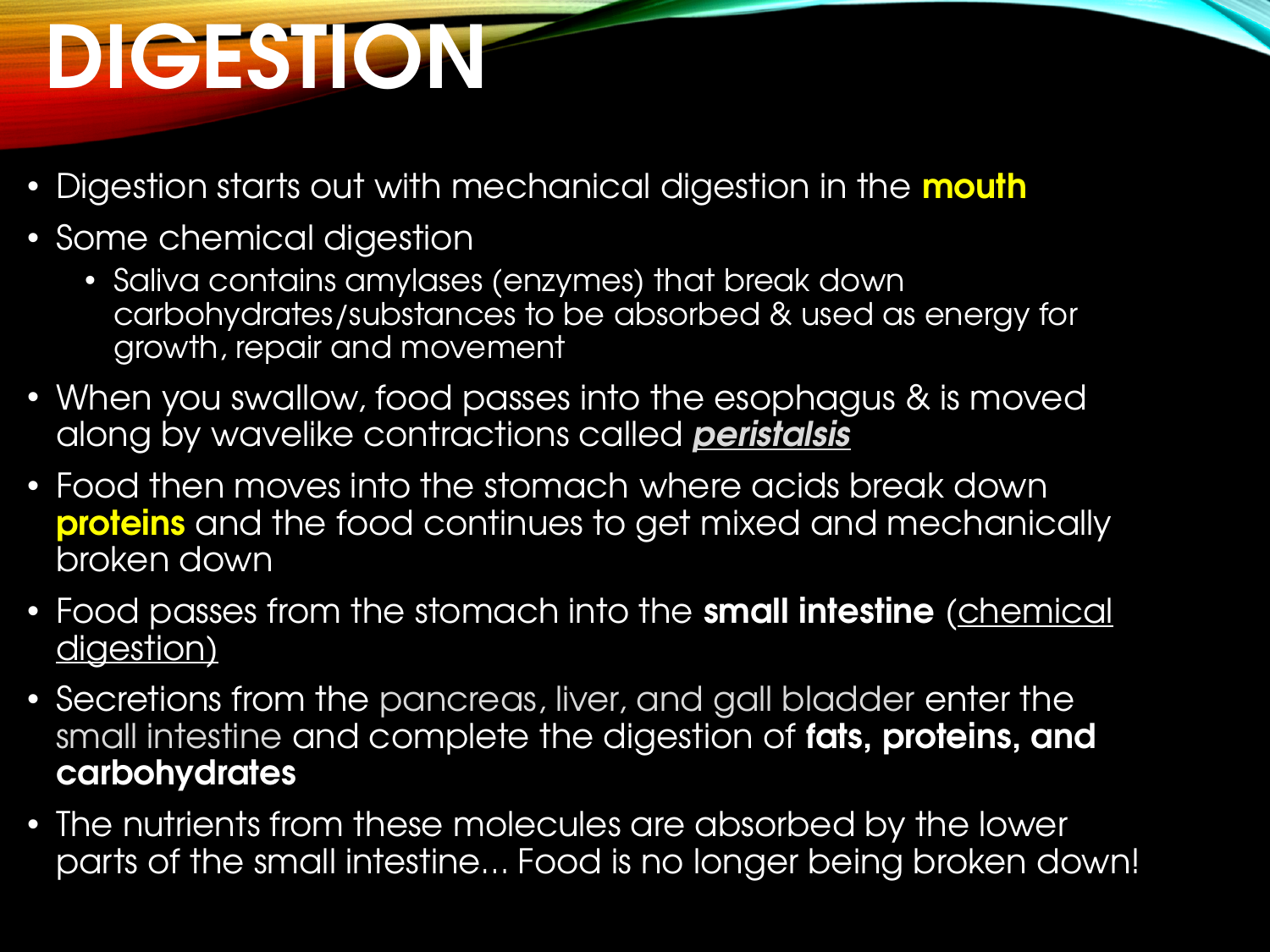

# Digestion
Digestion starts out with mechanical digestion in the mouth
Some chemical digestion
Saliva contains amylases (enzymes) that break down carbohydrates/substances to be absorbed & used as energy for growth, repair and movement
When you swallow, food passes into the esophagus & is moved along by wavelike contractions called peristalsis
Food then moves into the stomach where acids break down proteins and the food continues to get mixed and mechanically broken down
Food passes from the stomach into the small intestine (chemical digestion)
Secretions from the pancreas, liver, and gall bladder enter the small intestine and complete the digestion of fats, proteins, and carbohydrates
The nutrients from these molecules are absorbed by the lower parts of the small intestine… Food is no longer being broken down!